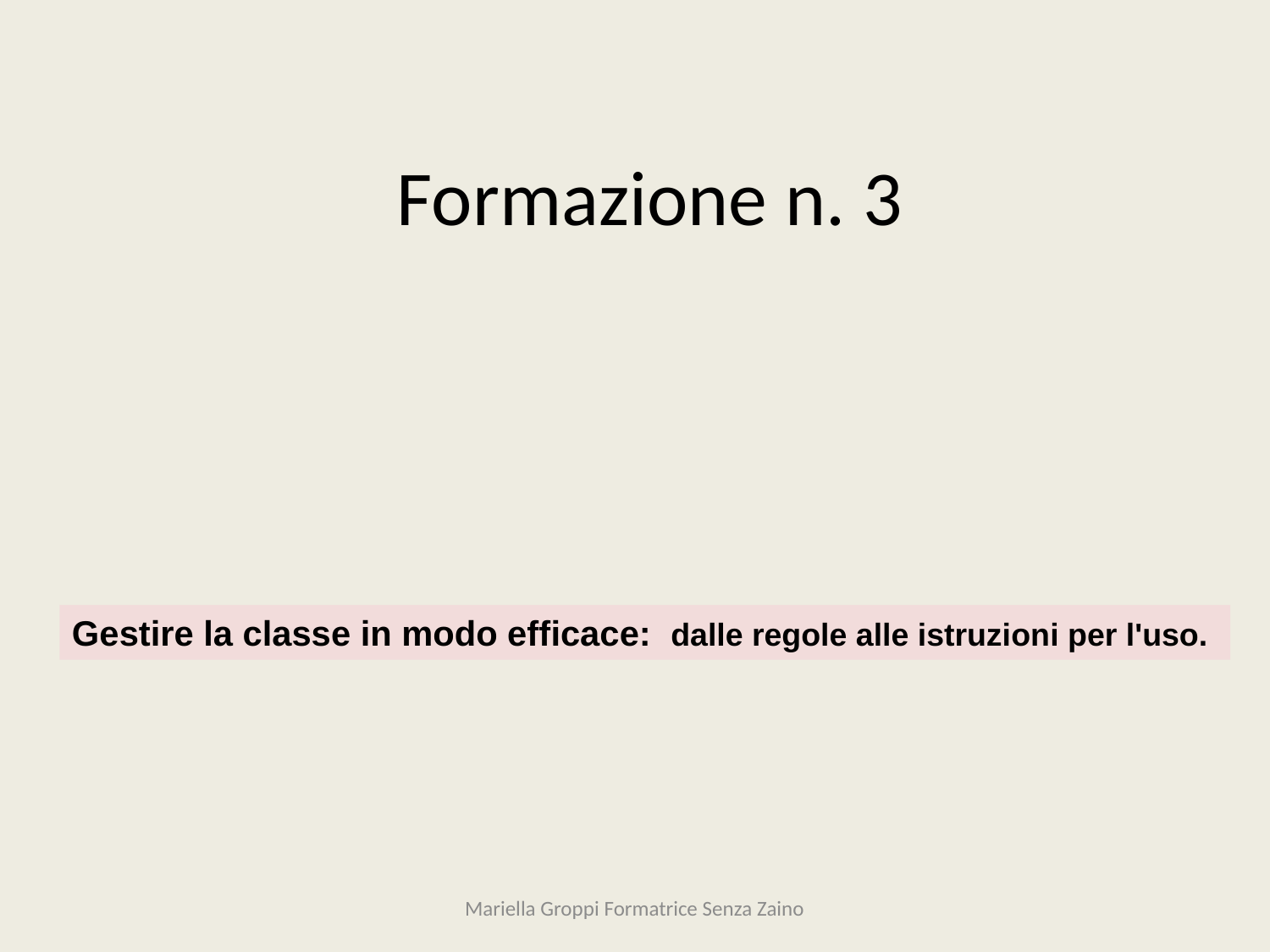

# Formazione n. 3
Gestire la classe in modo efficace:  dalle regole alle istruzioni per l'uso.
Mariella Groppi Formatrice Senza Zaino